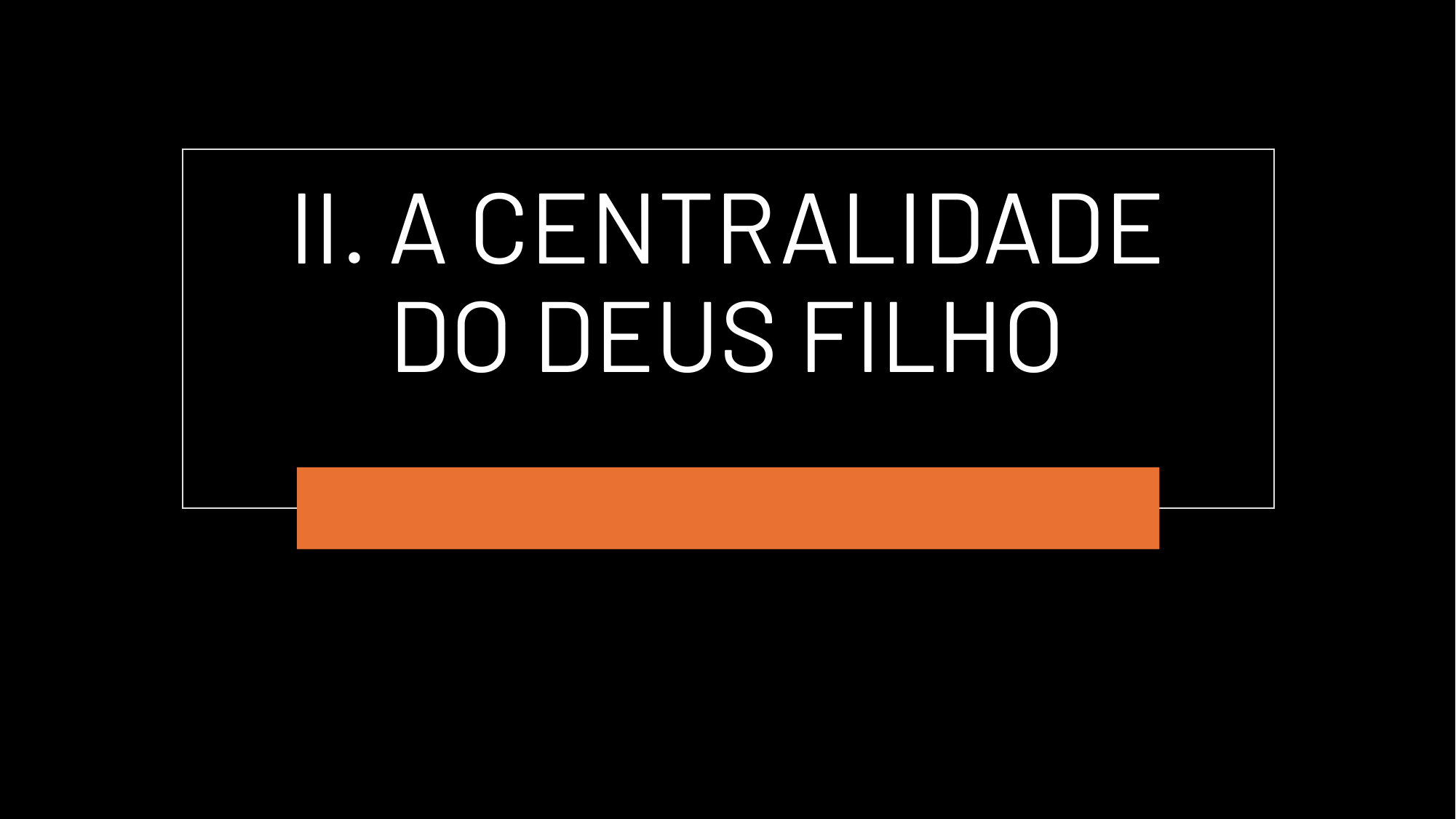

# II. A CENTRALIDADE DO DEUS FILHO

eldonjunior.com.br
13